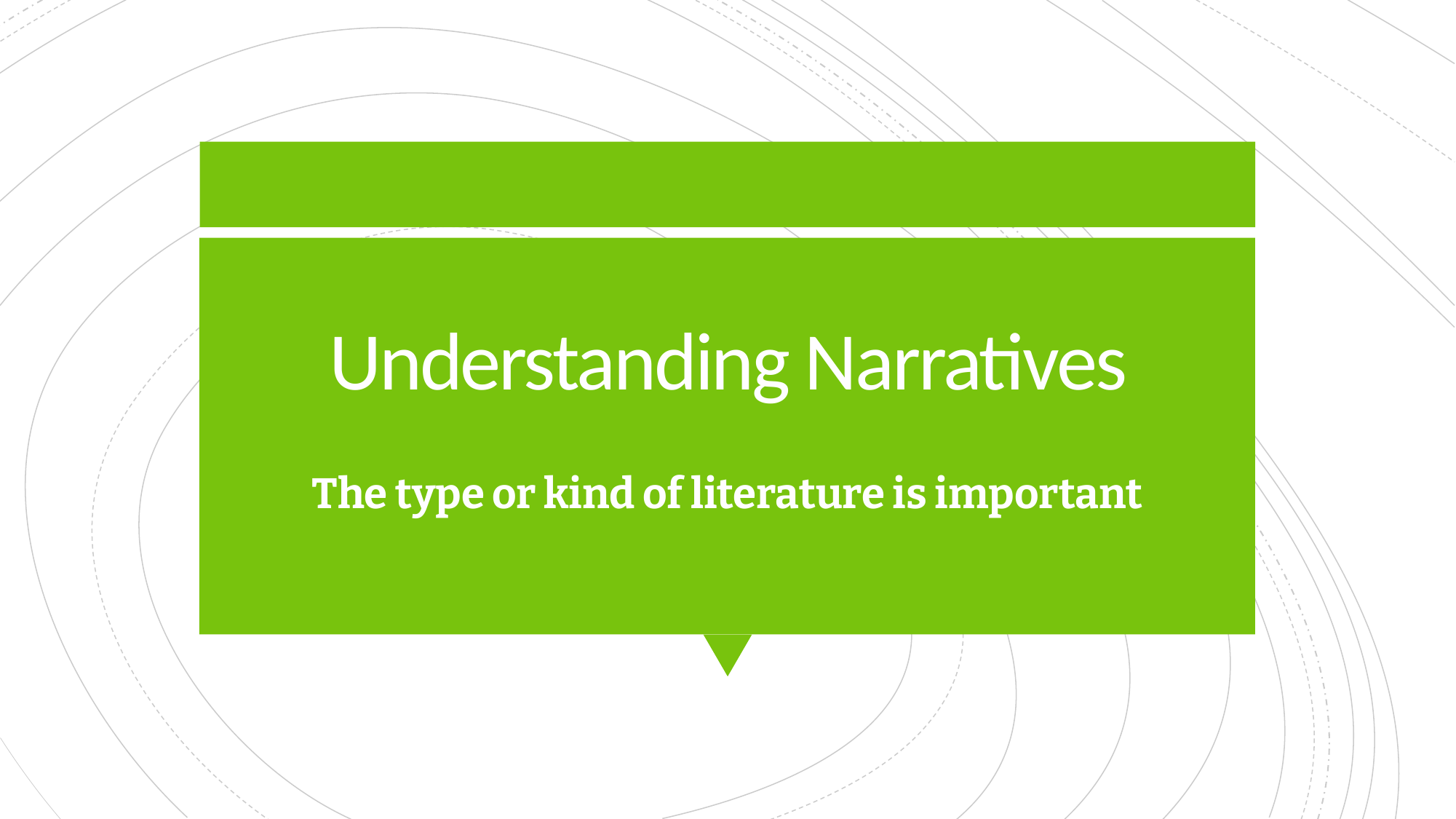

# Understanding Narratives
The type or kind of literature is important